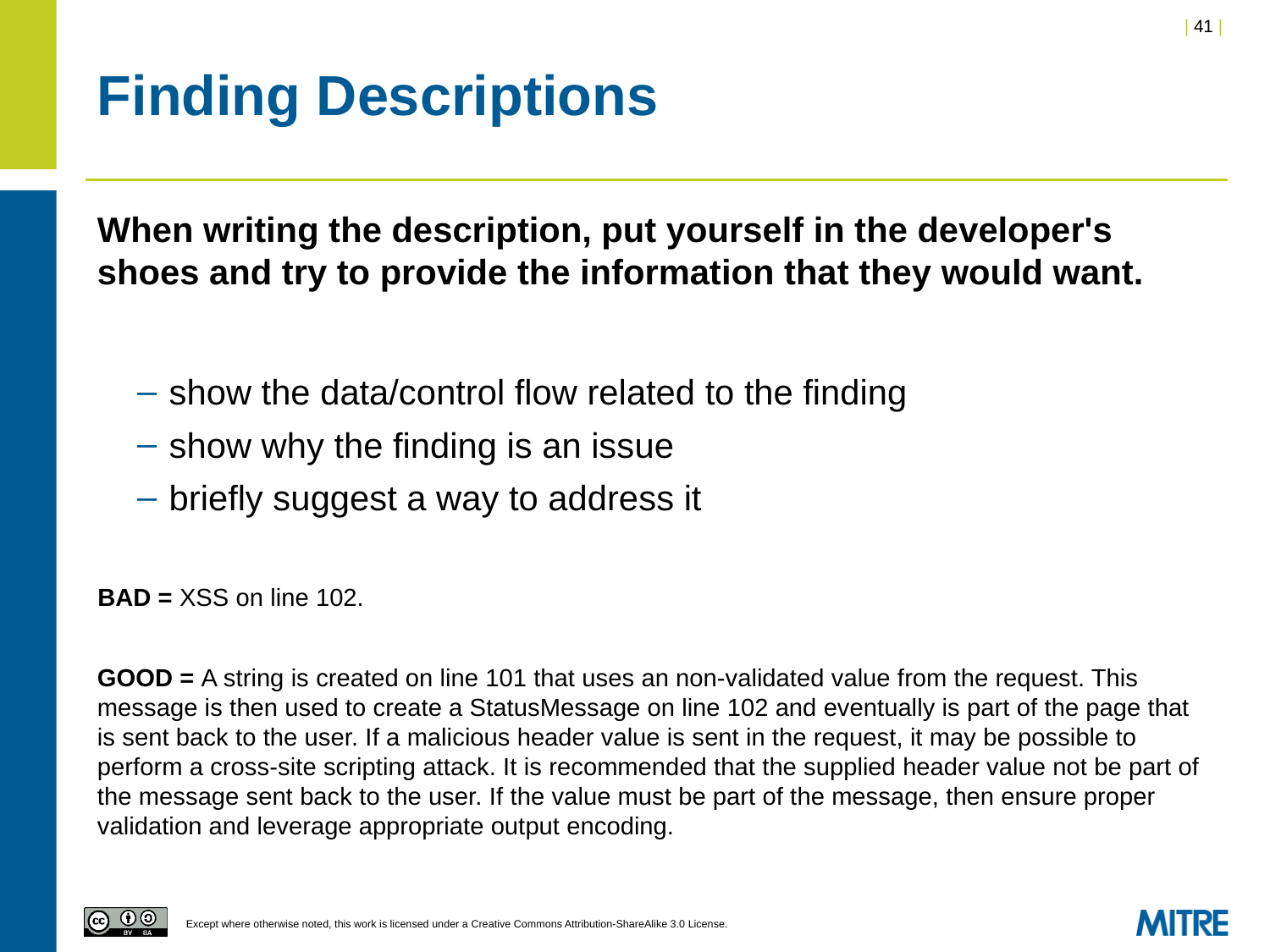

# Finding Descriptions
When writing the description, put yourself in the developer's shoes and try to provide the information that they would want.

show the data/control flow related to the finding
show why the finding is an issue
briefly suggest a way to address it

BAD = XSS on line 102.

GOOD = A string is created on line 101 that uses an non-validated value from the request. This message is then used to create a StatusMessage on line 102 and eventually is part of the page that is sent back to the user. If a malicious header value is sent in the request, it may be possible to perform a cross-site scripting attack. It is recommended that the supplied header value not be part of the message sent back to the user. If the value must be part of the message, then ensure proper validation and leverage appropriate output encoding.